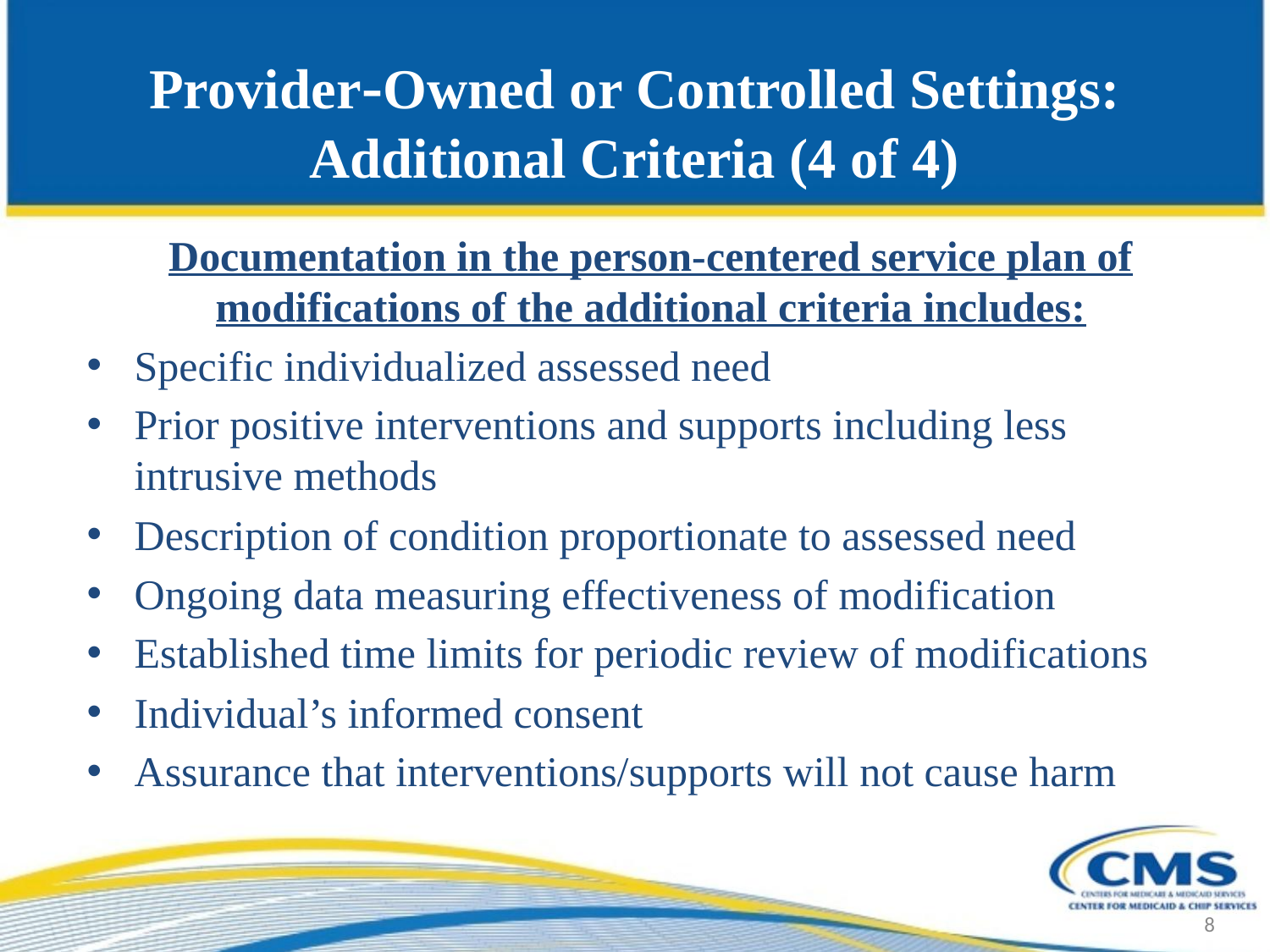

# Provider-Owned or Controlled Settings: Additional Criteria (4 of 4)
Documentation in the person-centered service plan of modifications of the additional criteria includes:
Specific individualized assessed need
Prior positive interventions and supports including less intrusive methods
Description of condition proportionate to assessed need
Ongoing data measuring effectiveness of modification
Established time limits for periodic review of modifications
Individual’s informed consent
Assurance that interventions/supports will not cause harm
8